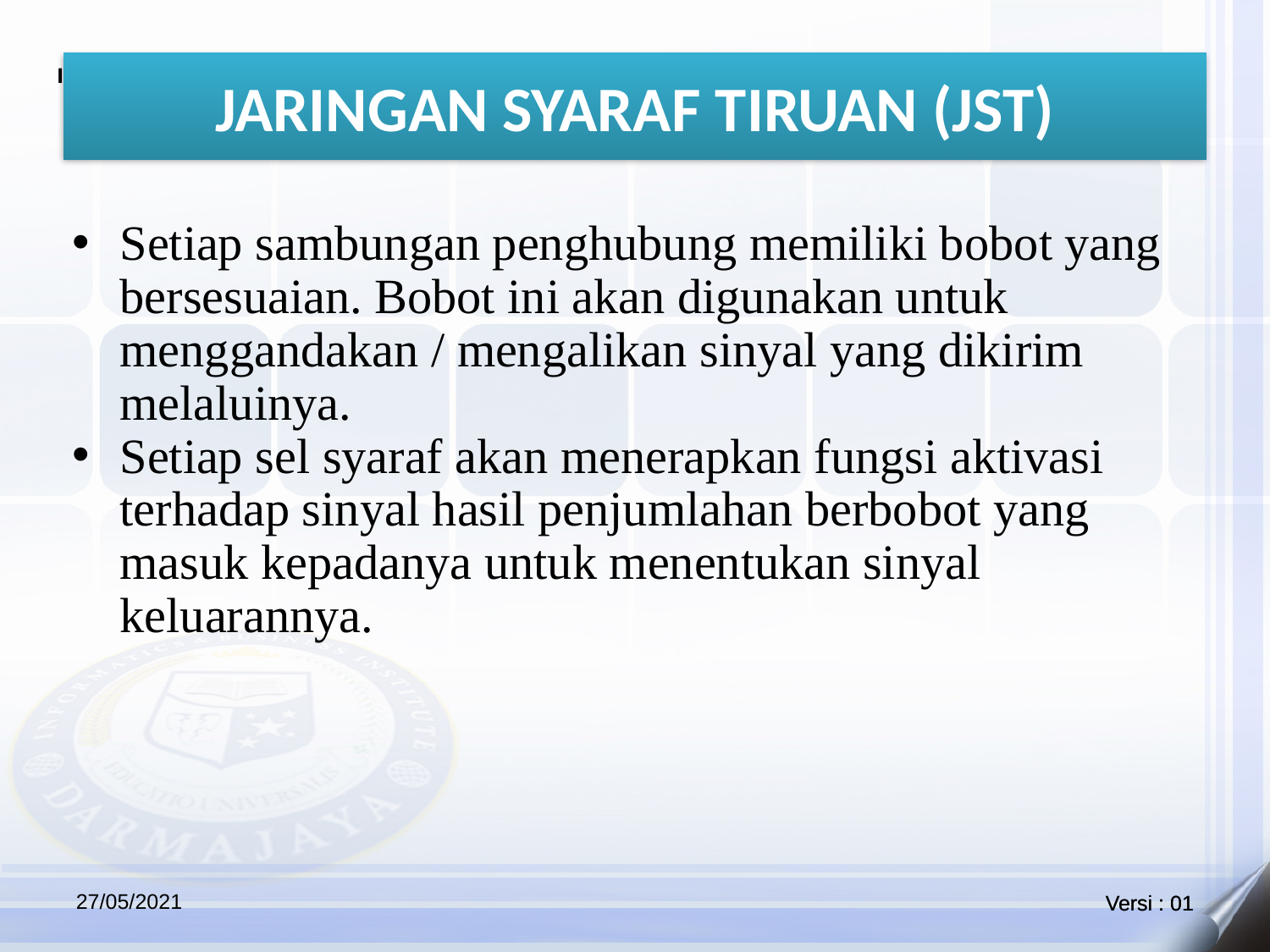

# JARINGAN SYARAF TIRUAN (JST)
Setiap sambungan penghubung memiliki bobot yang bersesuaian. Bobot ini akan digunakan untuk menggandakan / mengalikan sinyal yang dikirim melaluinya.
Setiap sel syaraf akan menerapkan fungsi aktivasi terhadap sinyal hasil penjumlahan berbobot yang masuk kepadanya untuk menentukan sinyal keluarannya.
27/05/2021